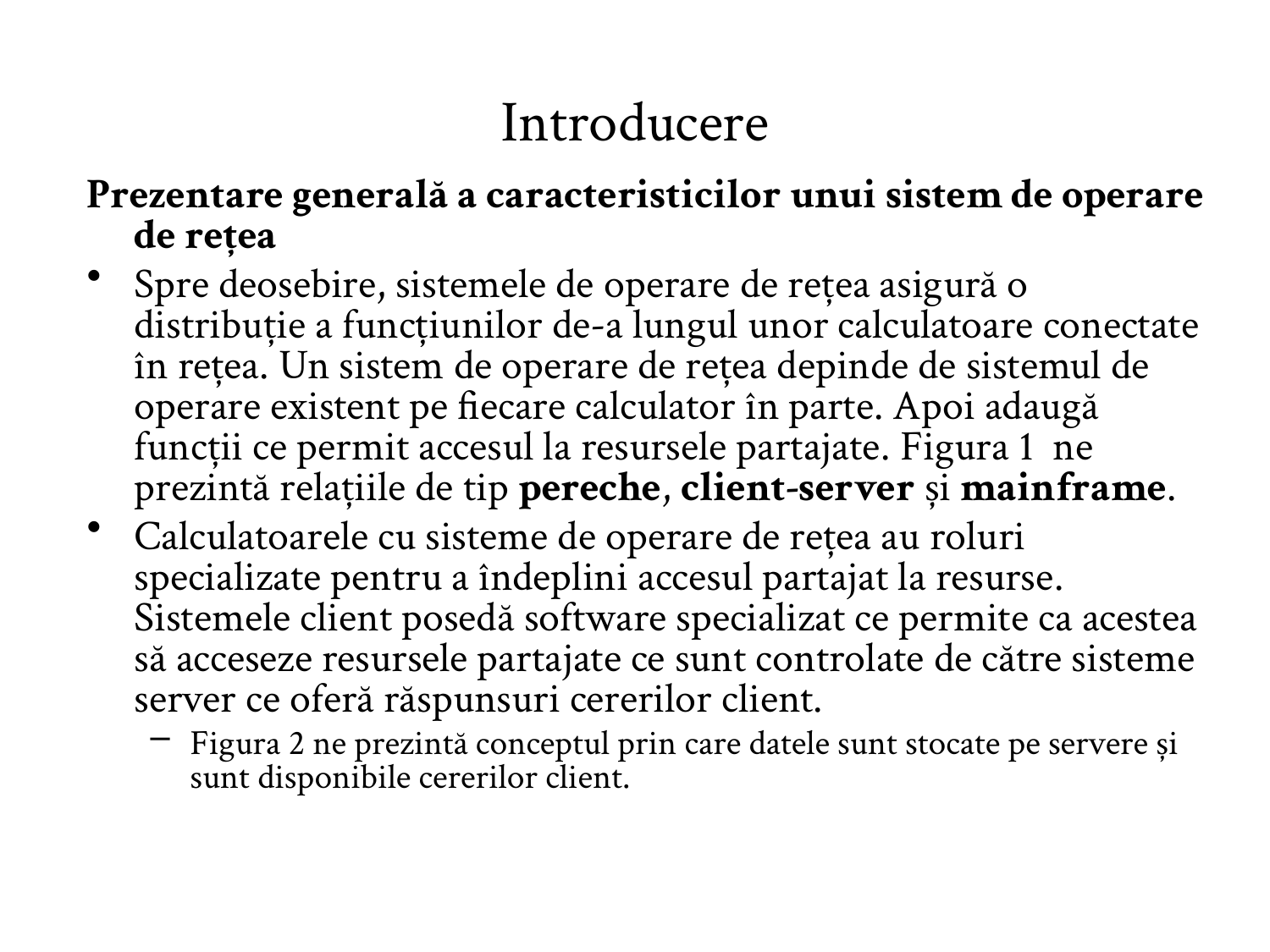

# Introducere
Prezentare generală a caracteristicilor unui sistem de operare de reţea
Spre deosebire, sistemele de operare de reţea asigură o distribuţie a funcţiunilor de-a lungul unor calculatoare conectate în reţea. Un sistem de operare de reţea depinde de sistemul de operare existent pe fiecare calculator în parte. Apoi adaugă funcţii ce permit accesul la resursele partajate. Figura 1  ne prezintă relaţiile de tip pereche, client-server şi mainframe.
Calculatoarele cu sisteme de operare de reţea au roluri specializate pentru a îndeplini accesul partajat la resurse. Sistemele client posedă software specializat ce permite ca acestea să acceseze resursele partajate ce sunt controlate de către sisteme server ce oferă răspunsuri cererilor client.
Figura 2 ne prezintă conceptul prin care datele sunt stocate pe servere şi sunt disponibile cererilor client.